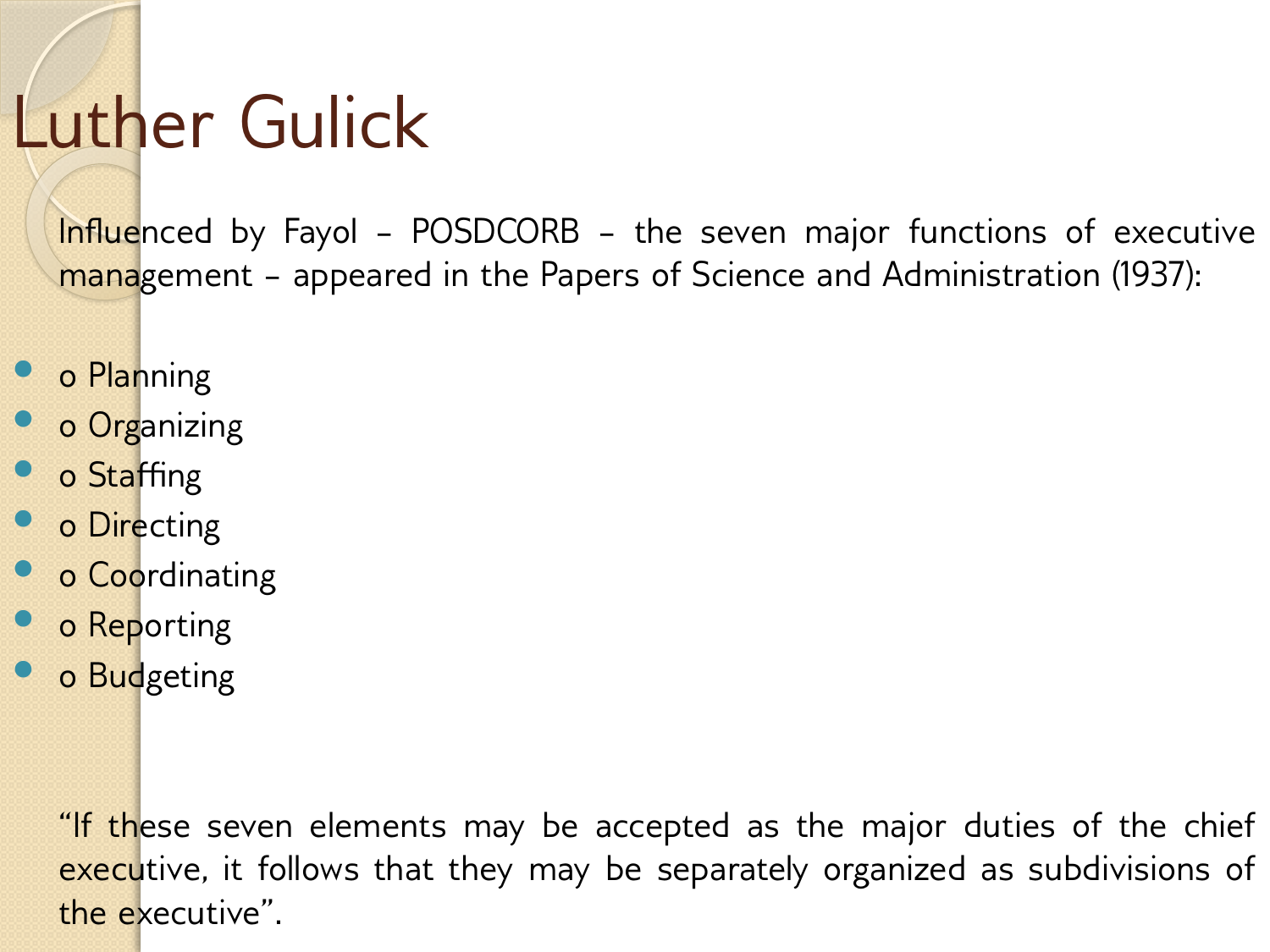

# Luther Gulick
	Influenced by Fayol – POSDCORB – the seven major functions of executive management – appeared in the Papers of Science and Administration (1937):

o Planning
o Organizing
o Staffing
o Directing
o Coordinating
o Reporting
o Budgeting

	“If these seven elements may be accepted as the major duties of the chief executive, it follows that they may be separately organized as subdivisions of the executive”.